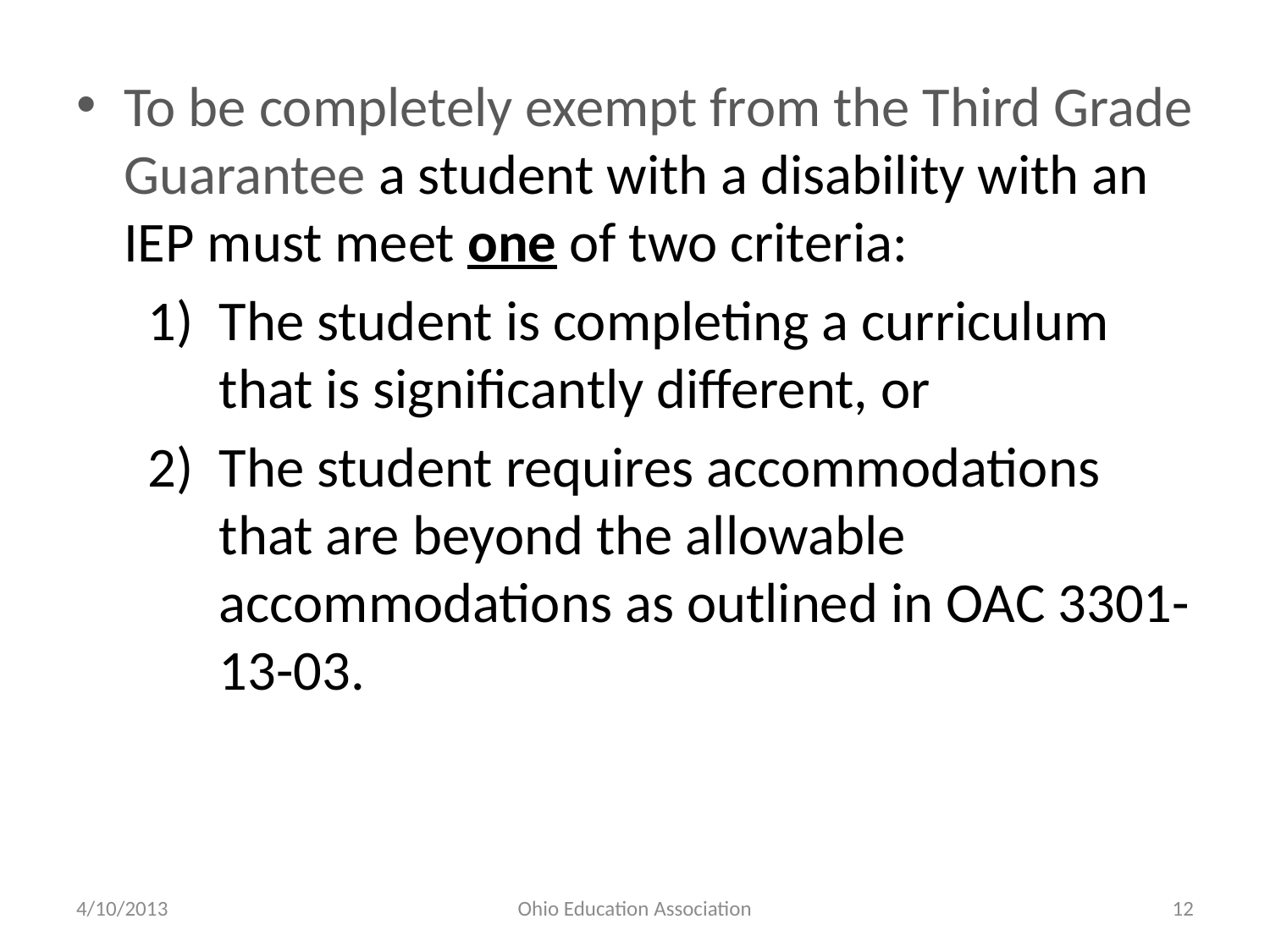

To be completely exempt from the Third Grade Guarantee a student with a disability with an IEP must meet one of two criteria:
The student is completing a curriculum that is significantly different, or
The student requires accommodations that are beyond the allowable accommodations as outlined in OAC 3301-13-03.

4/10/2013
Ohio Education Association
12